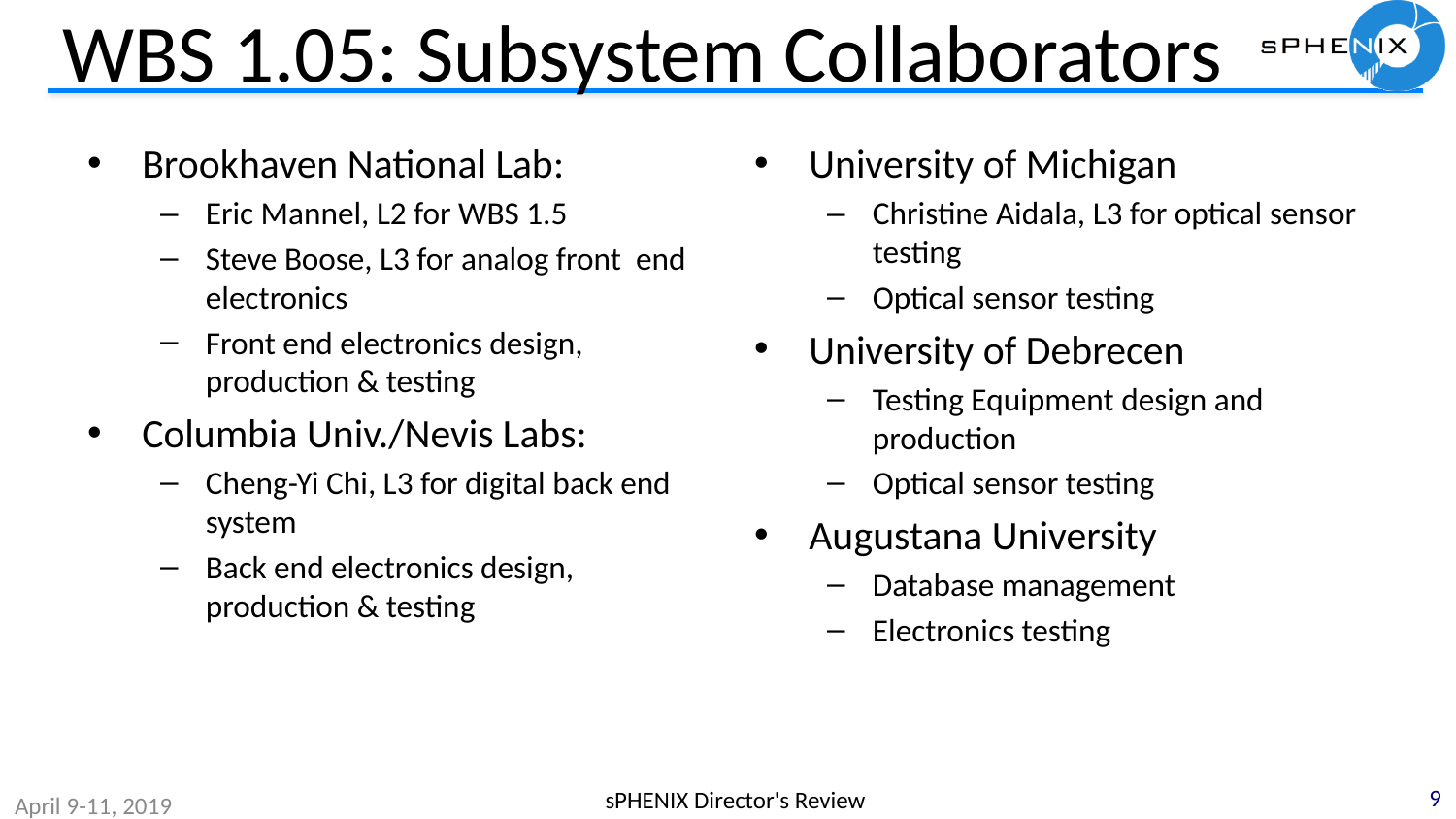

# WBS 1.05: Subsystem Collaborators
University of Michigan
Christine Aidala, L3 for optical sensor testing
Optical sensor testing
University of Debrecen
Testing Equipment design and production
Optical sensor testing
Augustana University
Database management
Electronics testing

Brookhaven National Lab:
Eric Mannel, L2 for WBS 1.5
Steve Boose, L3 for analog front  end electronics
Front end electronics design, production & testing
Columbia Univ./Nevis Labs:
Cheng-Yi Chi, L3 for digital back end system
Back end electronics design, production & testing

9
sPHENIX Director's Review
April 9-11, 2019